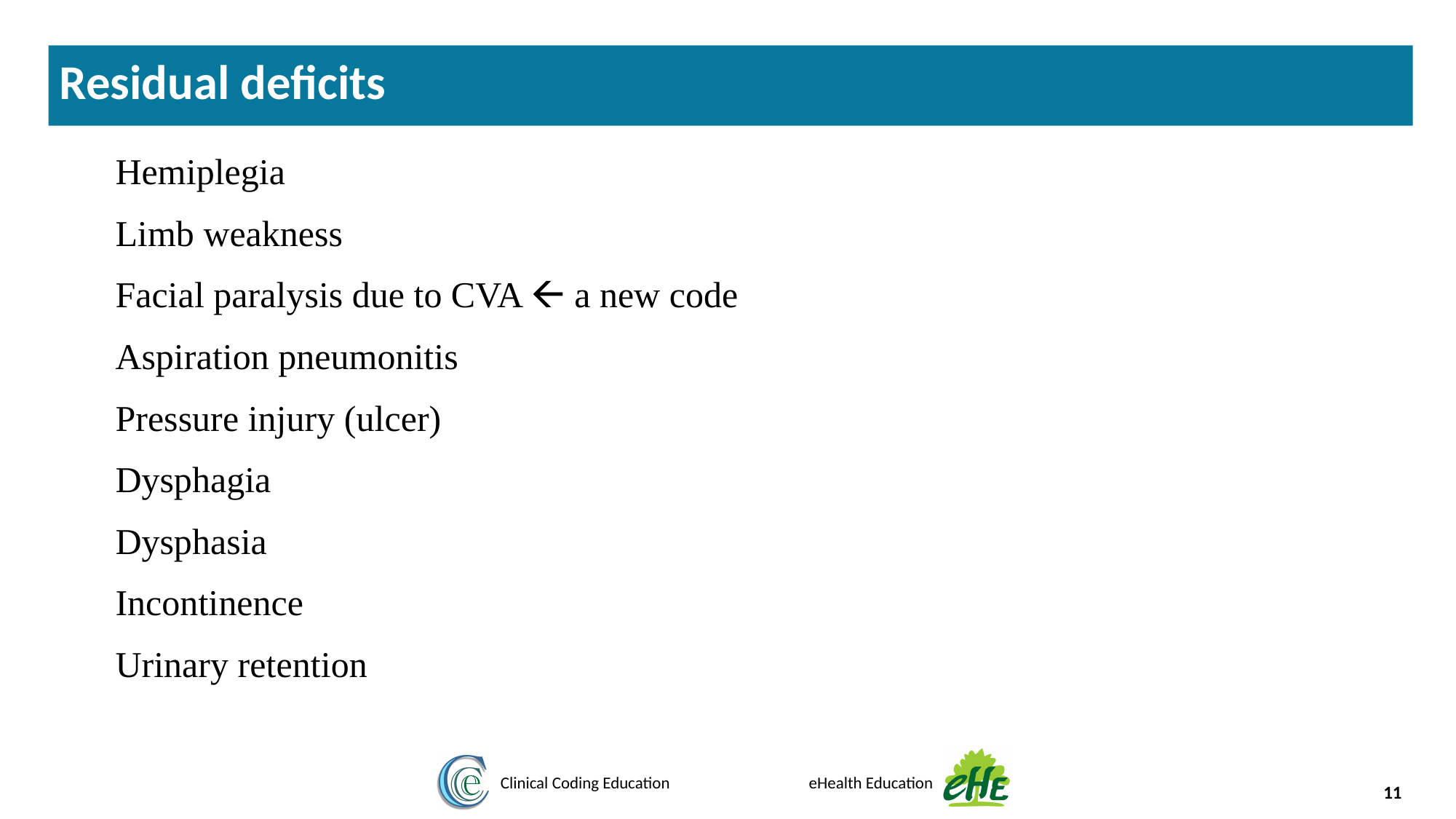

Residual deficits
Hemiplegia
Limb weakness
Facial paralysis due to CVA 🡨 a new code
Aspiration pneumonitis
Pressure injury (ulcer)
Dysphagia
Dysphasia
Incontinence
Urinary retention
11